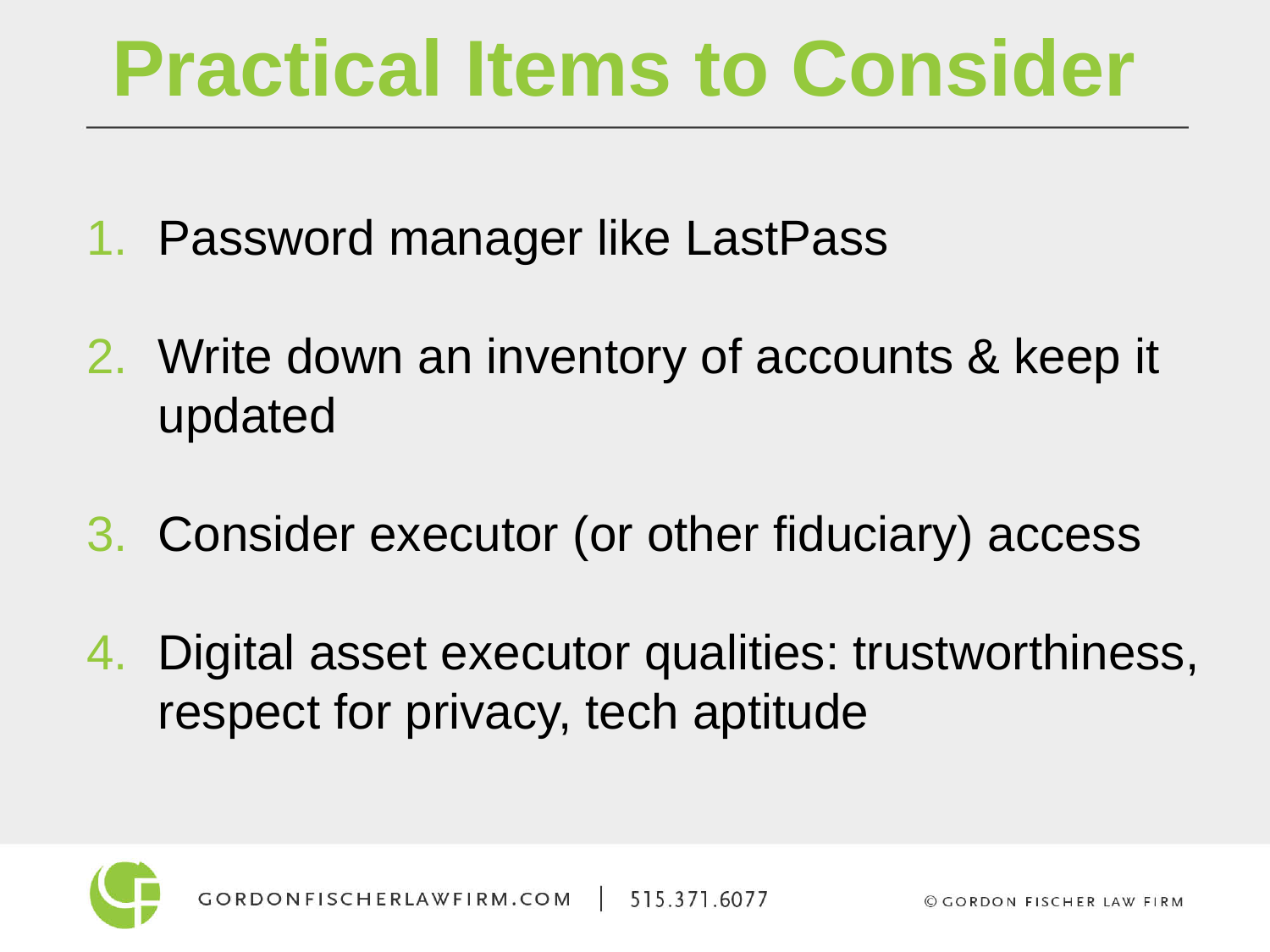

Practical Items to Consider
Password manager like LastPass

Write down an inventory of accounts & keep it updated

Consider executor (or other fiduciary) access

Digital asset executor qualities: trustworthiness, respect for privacy, tech aptitude